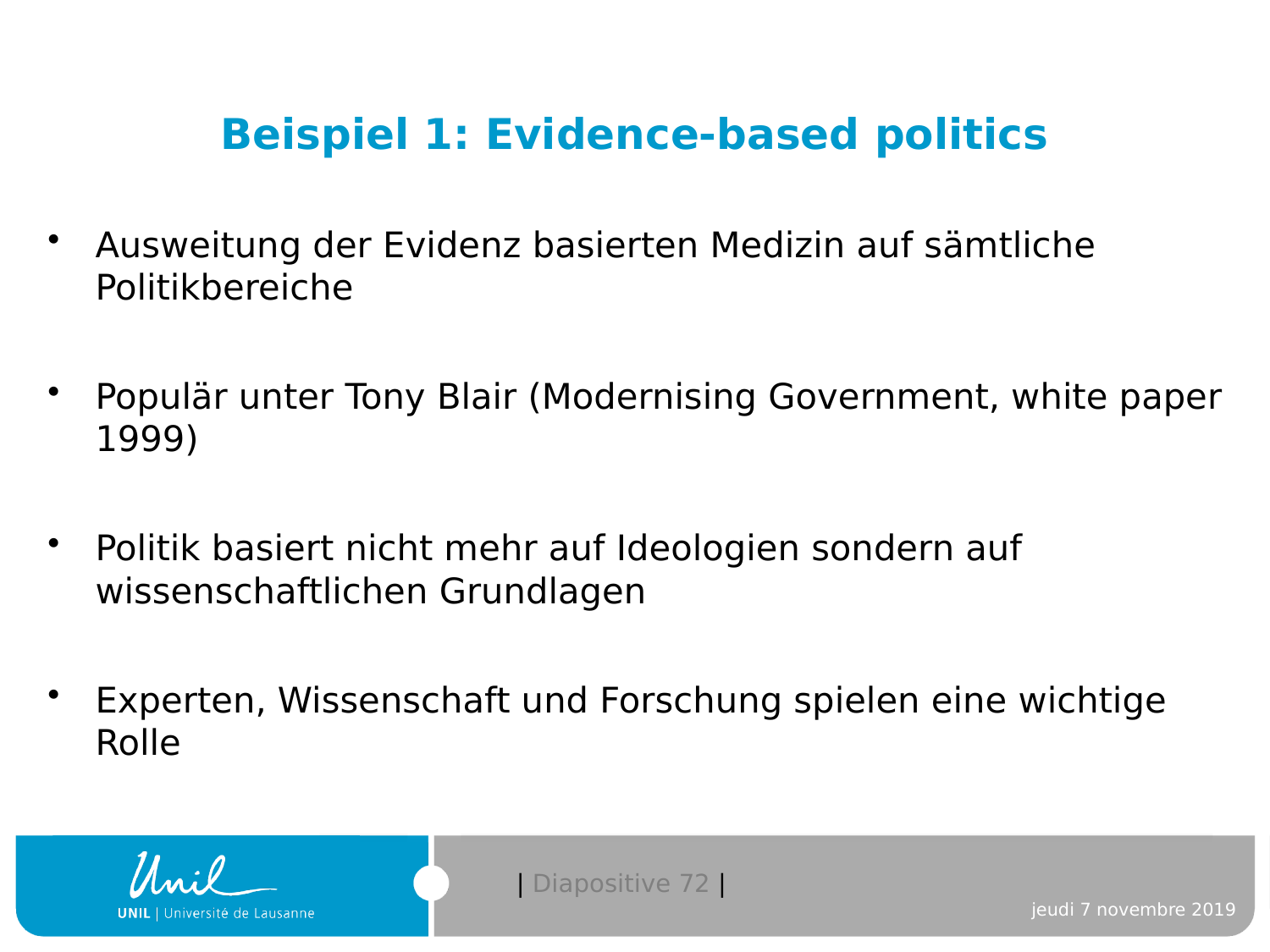

# Beispiel 1: Evidence-based politics
Ausweitung der Evidenz basierten Medizin auf sämtliche Politikbereiche

Populär unter Tony Blair (Modernising Government, white paper 1999)

Politik basiert nicht mehr auf Ideologien sondern auf wissenschaftlichen Grundlagen

Experten, Wissenschaft und Forschung spielen eine wichtige Rolle

72
jeudi 7 novembre 2019